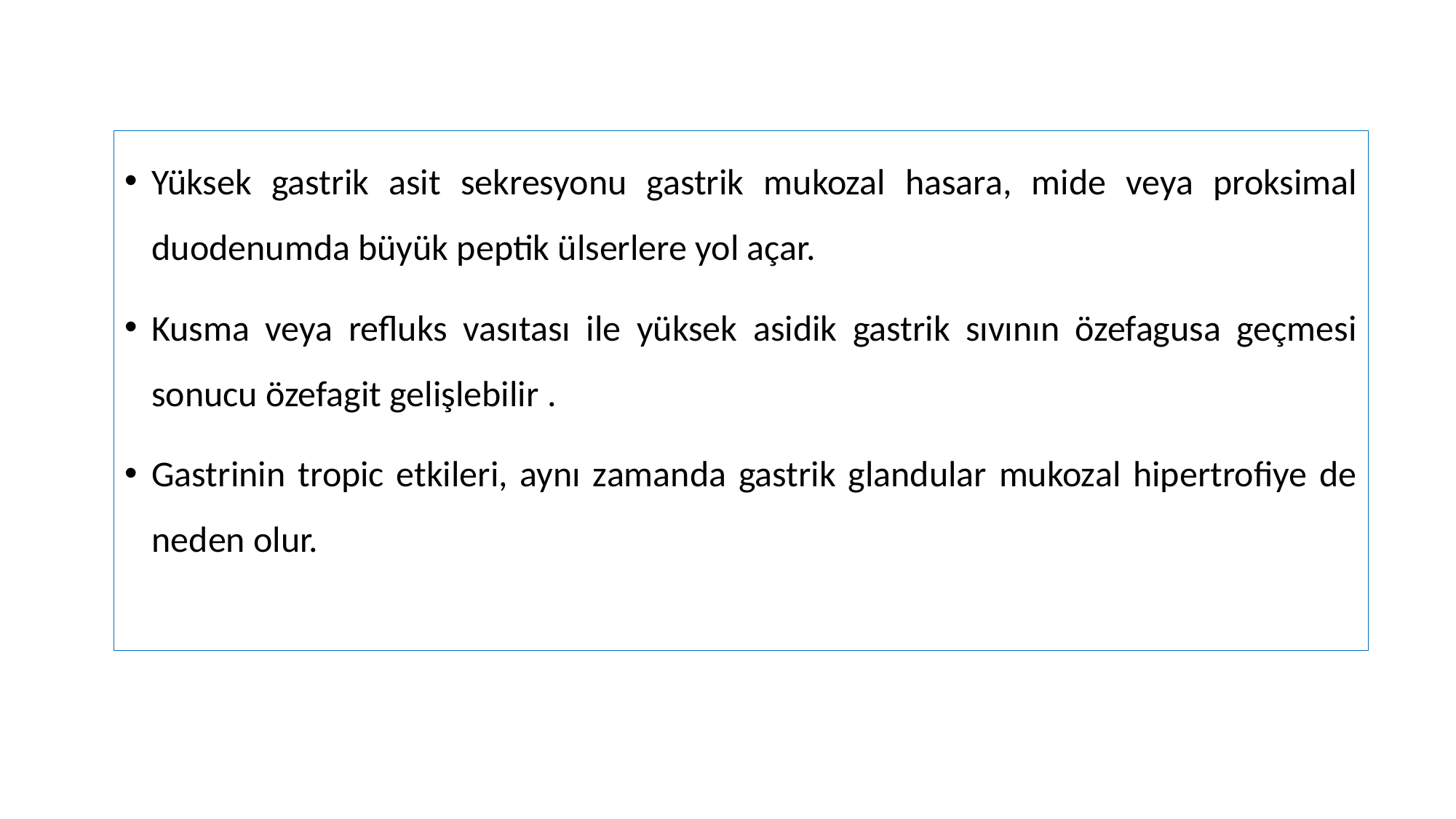

Yüksek gastrik asit sekresyonu gastrik mukozal hasara, mide veya proksimal duodenumda büyük peptik ülserlere yol açar.
Kusma veya refluks vasıtası ile yüksek asidik gastrik sıvının özefagusa geçmesi sonucu özefagit gelişlebilir .
Gastrinin tropic etkileri, aynı zamanda gastrik glandular mukozal hipertrofiye de neden olur.